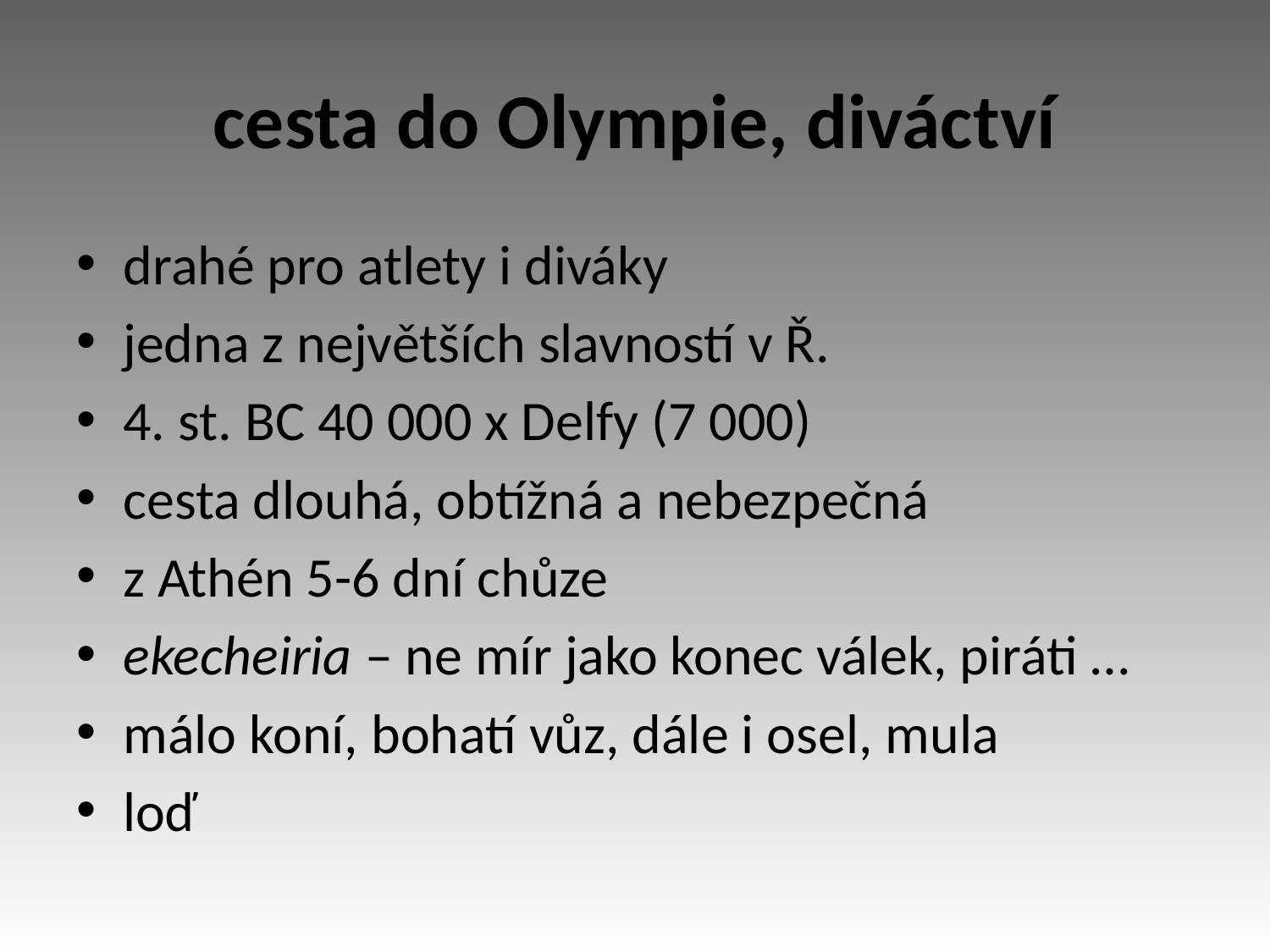

# cesta do Olympie, diváctví
drahé pro atlety i diváky
jedna z největších slavností v Ř.
4. st. BC 40 000 x Delfy (7 000)
cesta dlouhá, obtížná a nebezpečná
z Athén 5-6 dní chůze
ekecheiria – ne mír jako konec válek, piráti …
málo koní, bohatí vůz, dále i osel, mula
loď